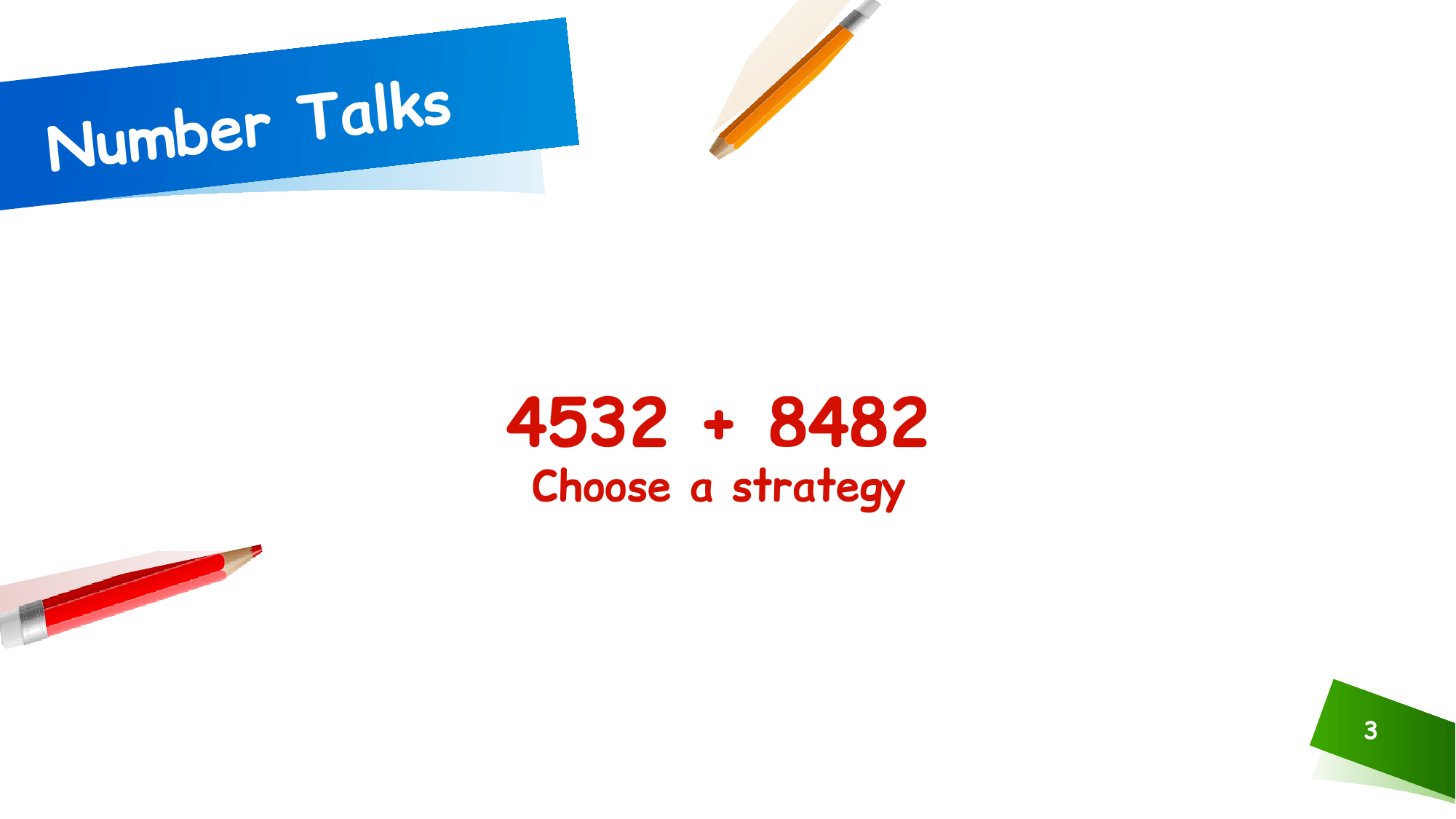

# Number Talks
4532 + 8482
Choose a strategy
3